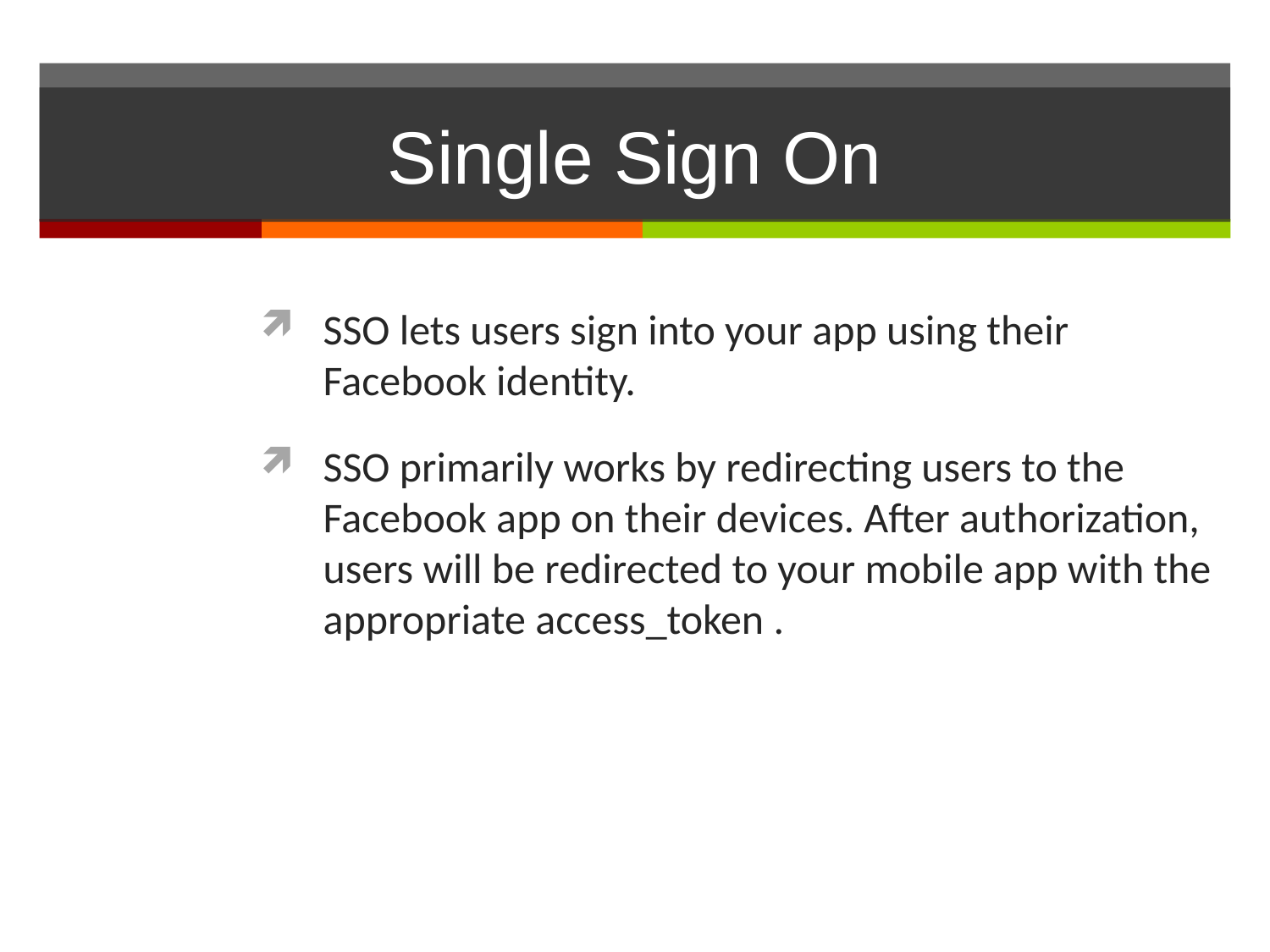

# Single Sign On
SSO lets users sign into your app using their Facebook identity.
SSO primarily works by redirecting users to the Facebook app on their devices. After authorization, users will be redirected to your mobile app with the appropriate access_token .